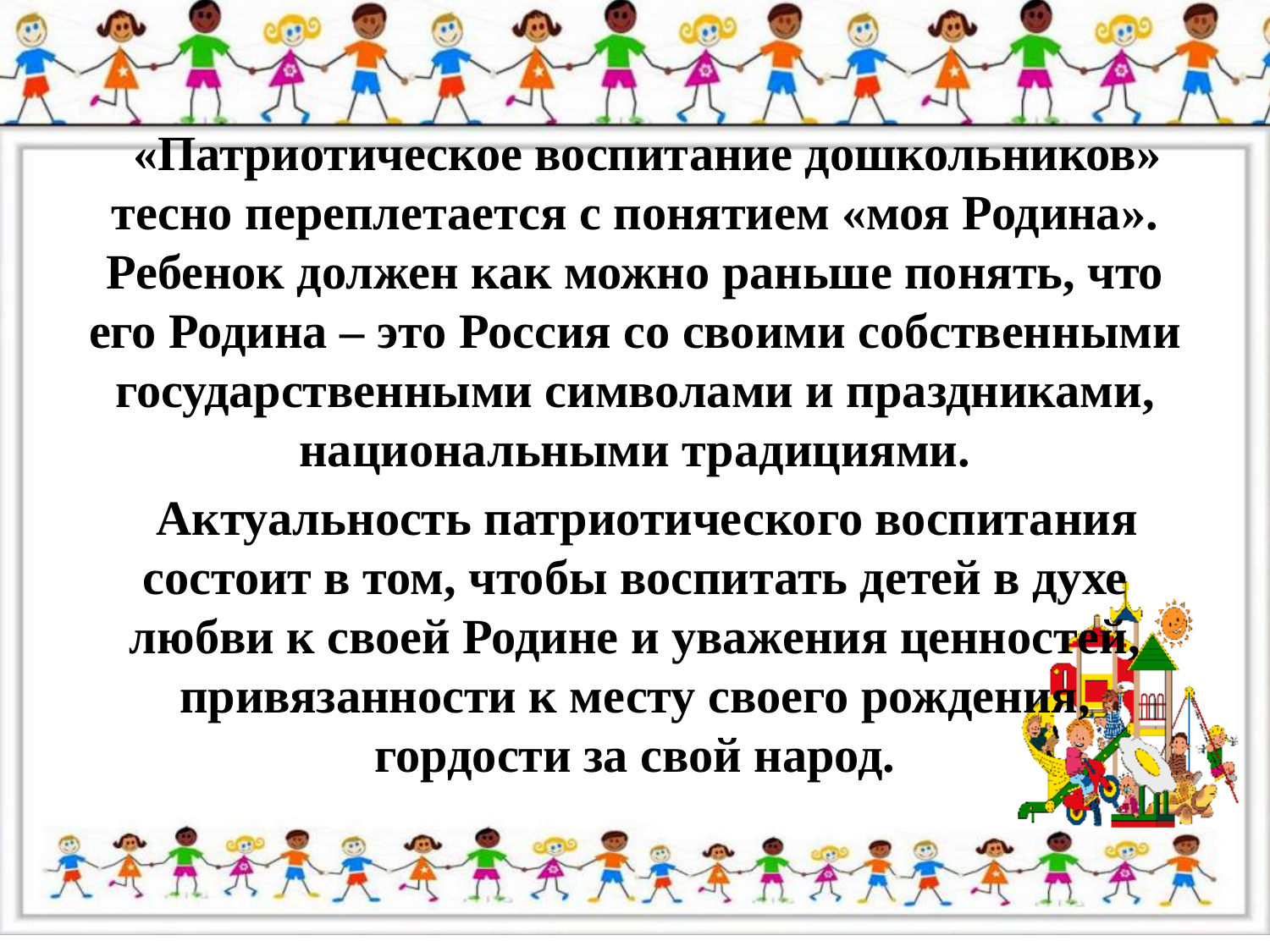

«Патриотическое воспитание дошкольников» тесно переплетается с понятием «моя Родина». Ребенок должен как можно раньше понять, что его Родина – это Россия со своими собственными государственными символами и праздниками, национальными традициями.
  Актуальность патриотического воспитания состоит в том, чтобы воспитать детей в духе любви к своей Родине и уважения ценностей, привязанности к месту своего рождения, гордости за свой народ.